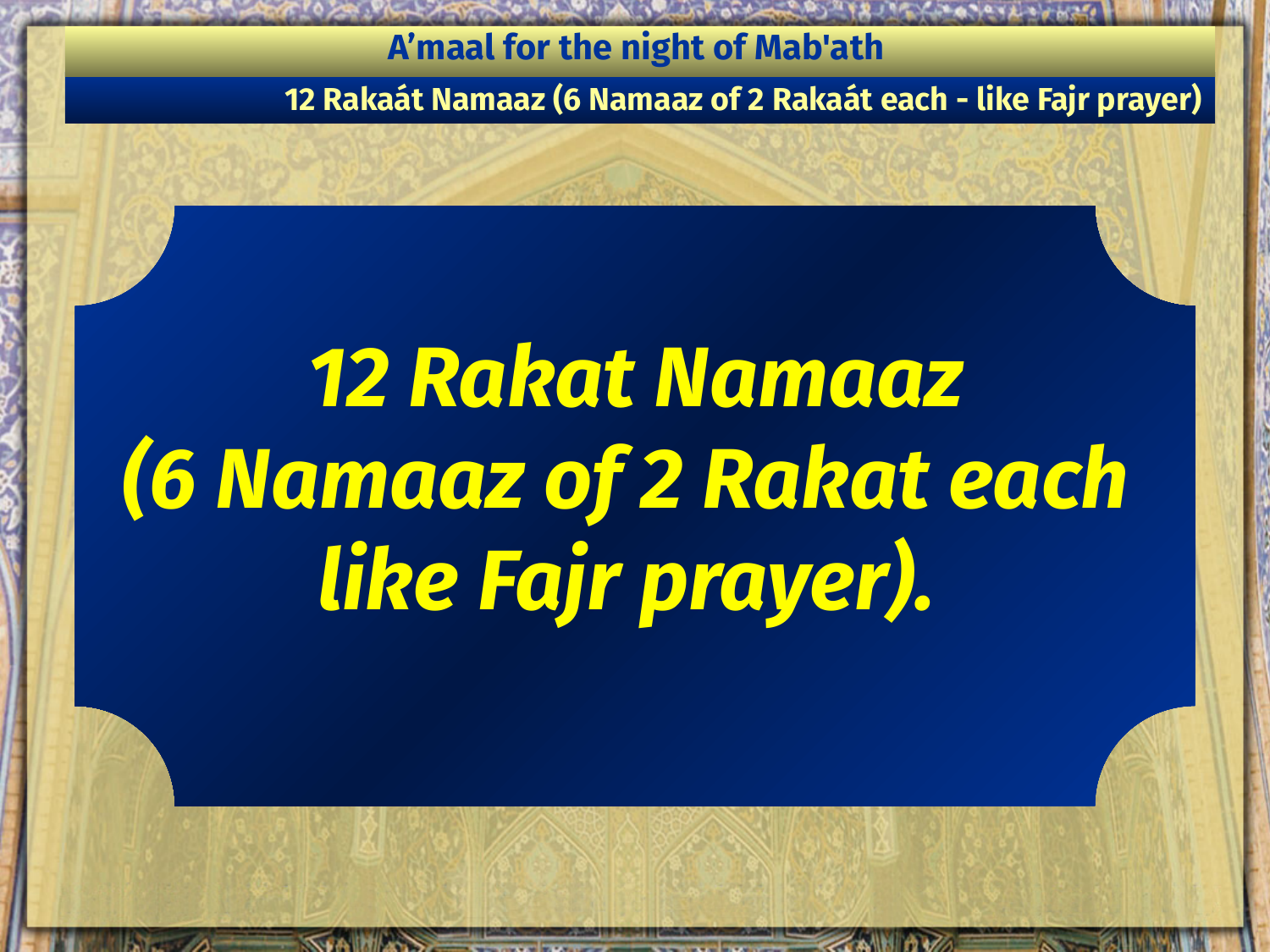

A’maal for the night of Mab'ath
12 Rakaát Namaaz (6 Namaaz of 2 Rakaát each - like Fajr prayer)

12 Rakat Namaaz
(6 Namaaz of 2 Rakat each
like Fajr prayer).